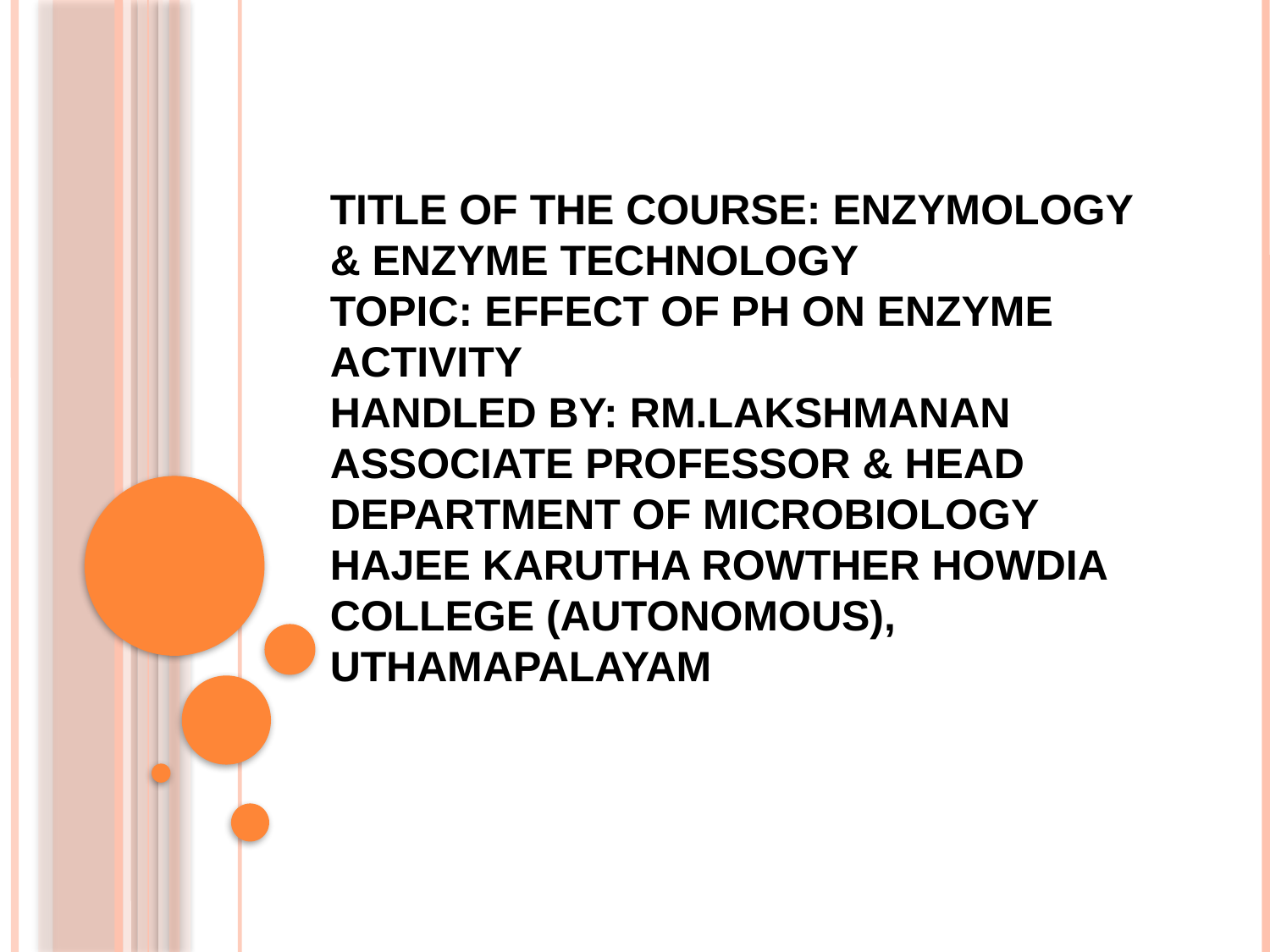

# TITLE OF THE COURSE: ENZYMOLOGY & ENZYME TECHNOLOGY TOPIC: EFFECT OF pH ON ENZYME ACTIVITY HANDLED BY: RM.LAKSHMANAN ASSOCIATE PROFESSOR & HEAD DEPARTMENT OF MICROBIOLOGY HAJEE KARUTHA ROWTHER HOWDIA COLLEGE (AUTONOMOUS), UTHAMAPALAYAM